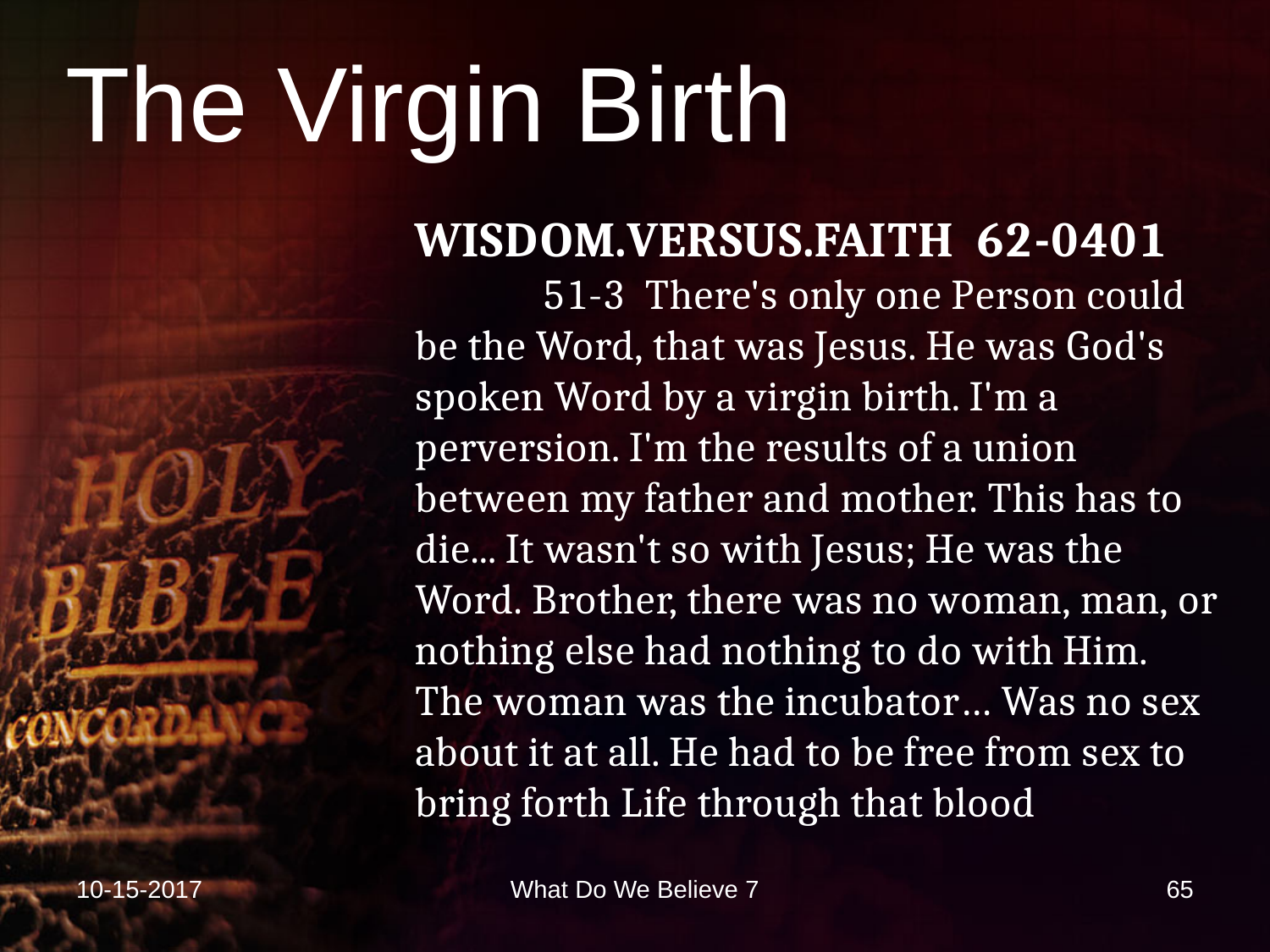

The Virgin Birth
WISDOM.VERSUS.FAITH  62-0401
	51-3  There's only one Person could be the Word, that was Jesus. He was God's spoken Word by a virgin birth. I'm a perversion. I'm the results of a union between my father and mother. This has to die... It wasn't so with Jesus; He was the Word. Brother, there was no woman, man, or nothing else had nothing to do with Him. The woman was the incubator… Was no sex about it at all. He had to be free from sex to bring forth Life through that blood
10-15-2017
What Do We Believe 7
65